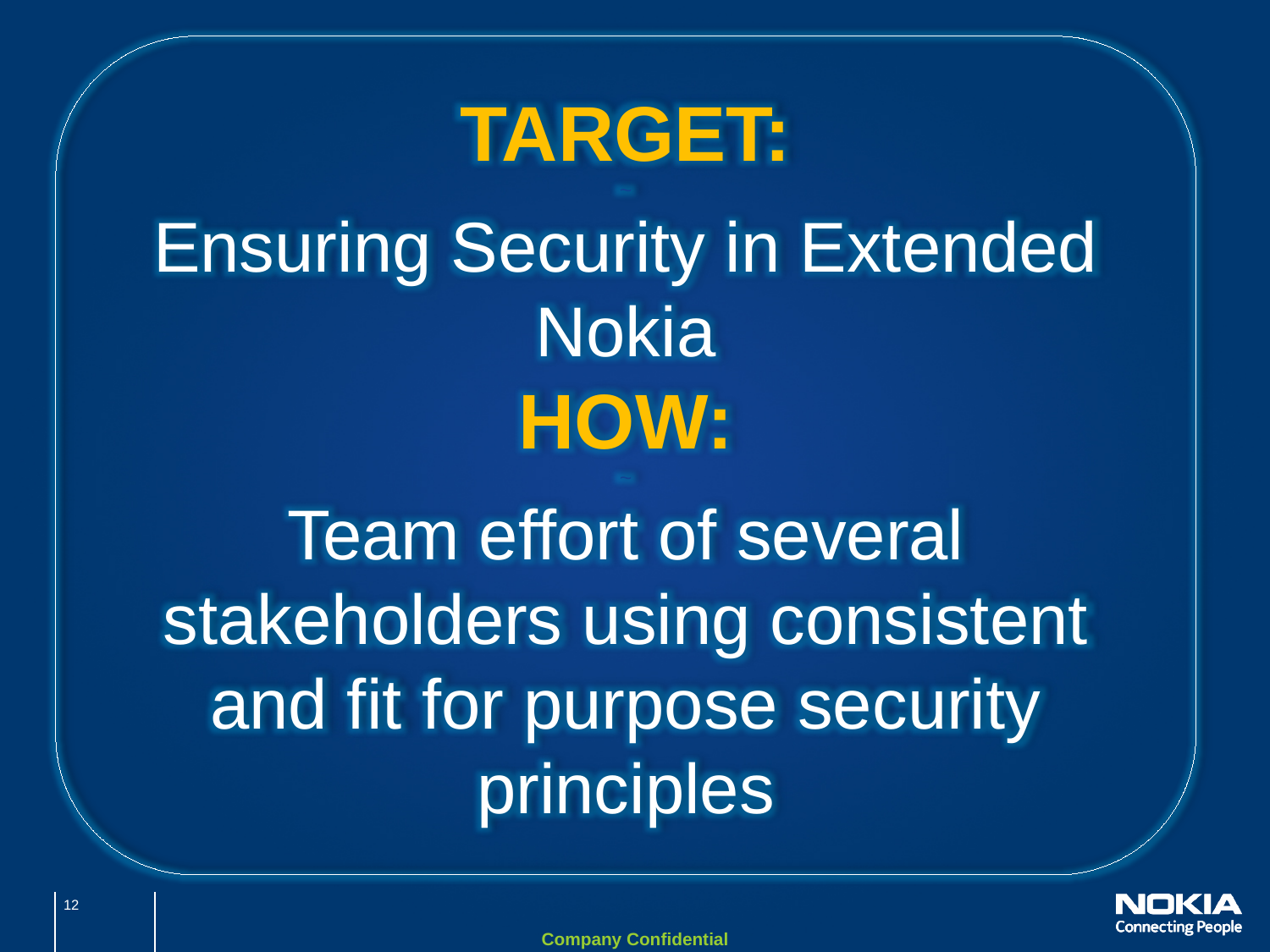

TARGET:
~
Ensuring Security in Extended Nokia
HOW:
~
Team effort of several stakeholders using consistent and fit for purpose security principles
12